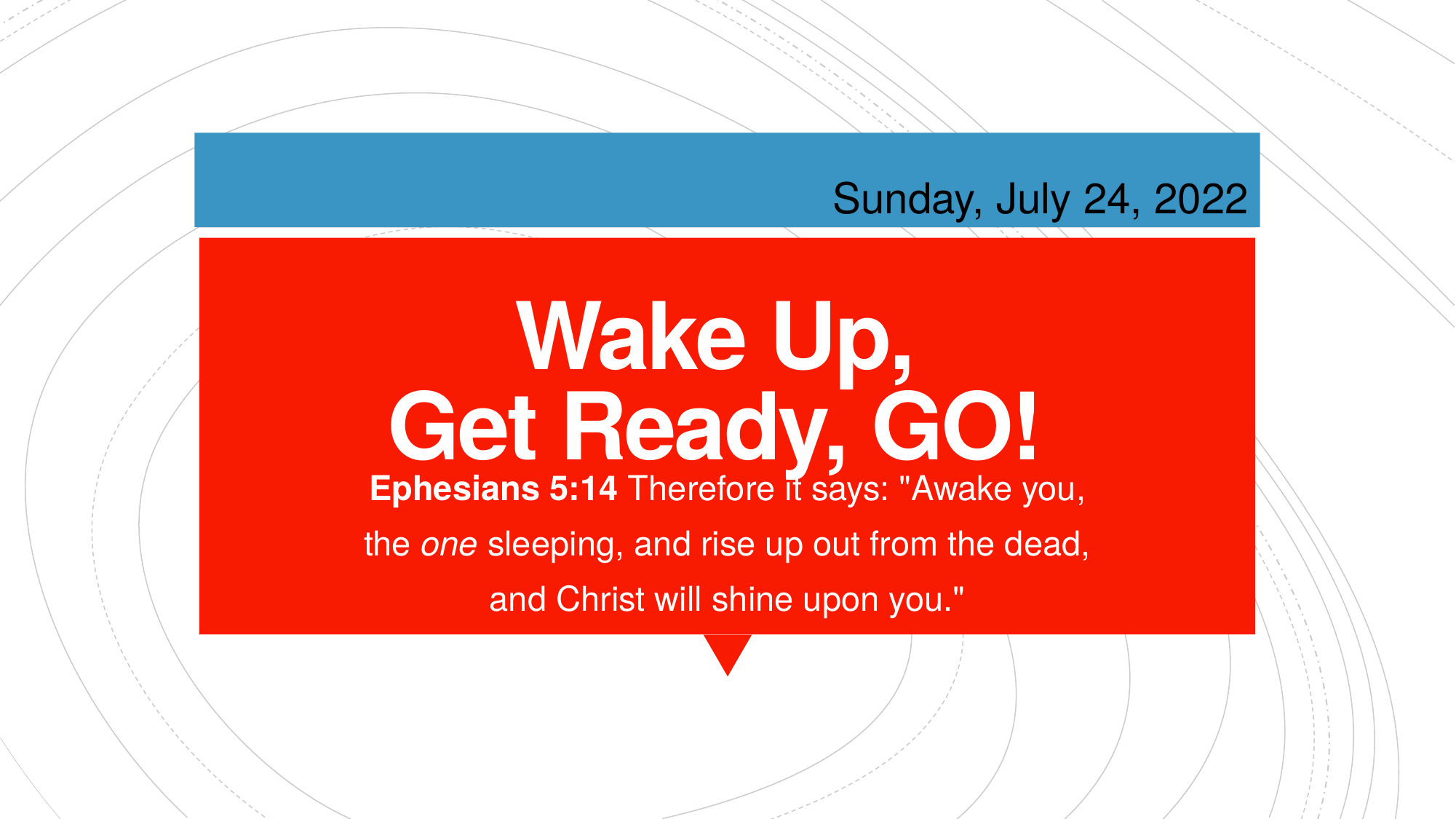

Sunday, July 24, 2022
# Wake Up, Get Ready, GO!
Ephesians 5:14 Therefore it says: "Awake you,
 the one sleeping, and rise up out from the dead,
and Christ will shine upon you."